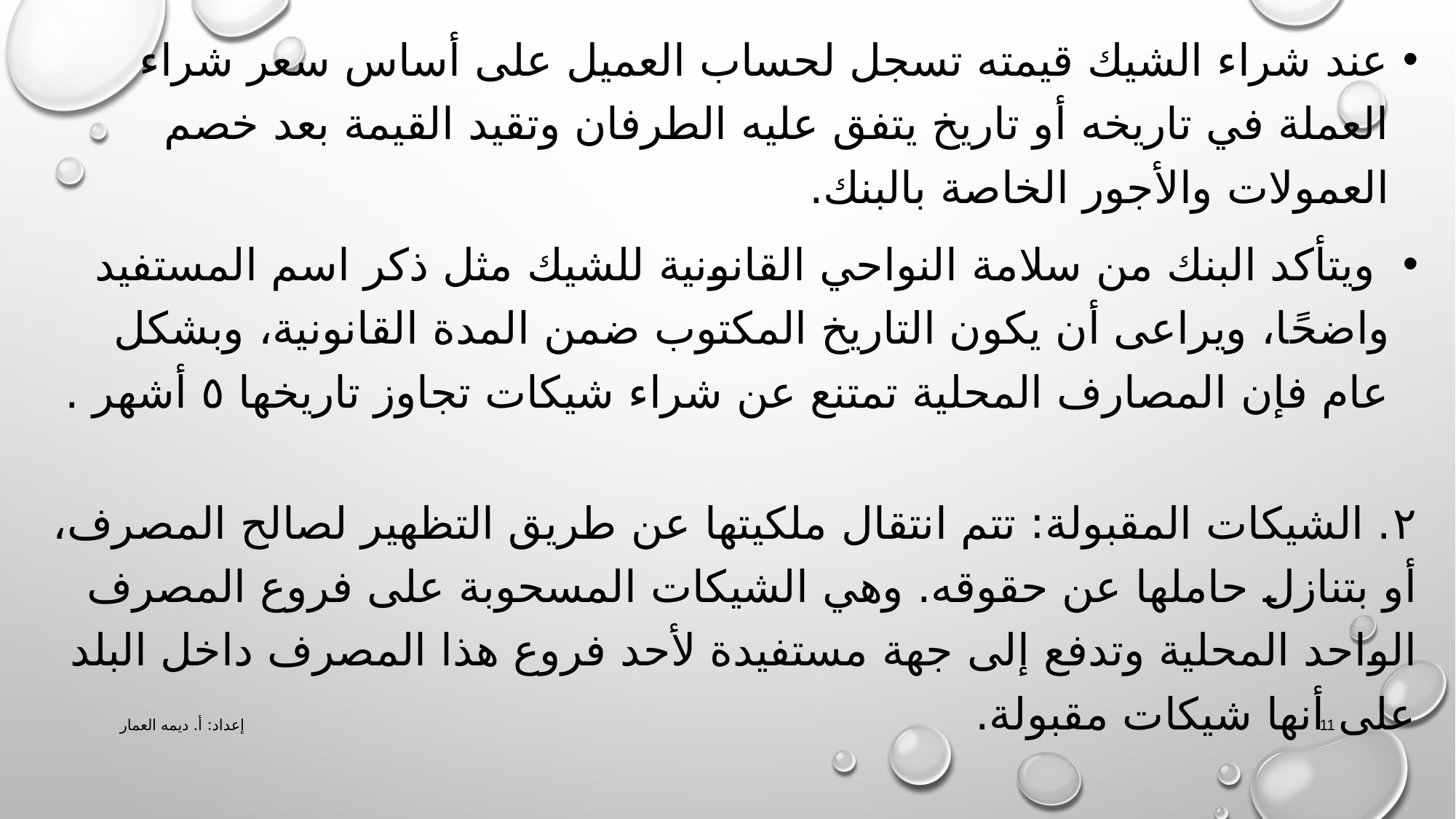

عند شراء الشيك قيمته تسجل لحساب العميل على أساس سعر شراء العملة في تاريخه أو تاريخ يتفق عليه الطرفان وتقيد القيمة بعد خصم العمولات والأجور الخاصة بالبنك.
 ويتأكد البنك من سلامة النواحي القانونية للشيك مثل ذكر اسم المستفيد واضحًا، ويراعى أن يكون التاريخ المكتوب ضمن المدة القانونية، وبشكل عام فإن المصارف المحلية تمتنع عن شراء شيكات تجاوز تاريخها ٥ أشهر .

٢. الشيكات المقبولة: تتم انتقال ملكيتها عن طريق التظهير لصالح المصرف، أو بتنازل حاملها عن حقوقه. وهي الشيكات المسحوبة على فروع المصرف الواحد المحلية وتدفع إلى جهة مستفيدة لأحد فروع هذا المصرف داخل البلد على أنها شيكات مقبولة.

إعداد: أ. ديمه العمار
11